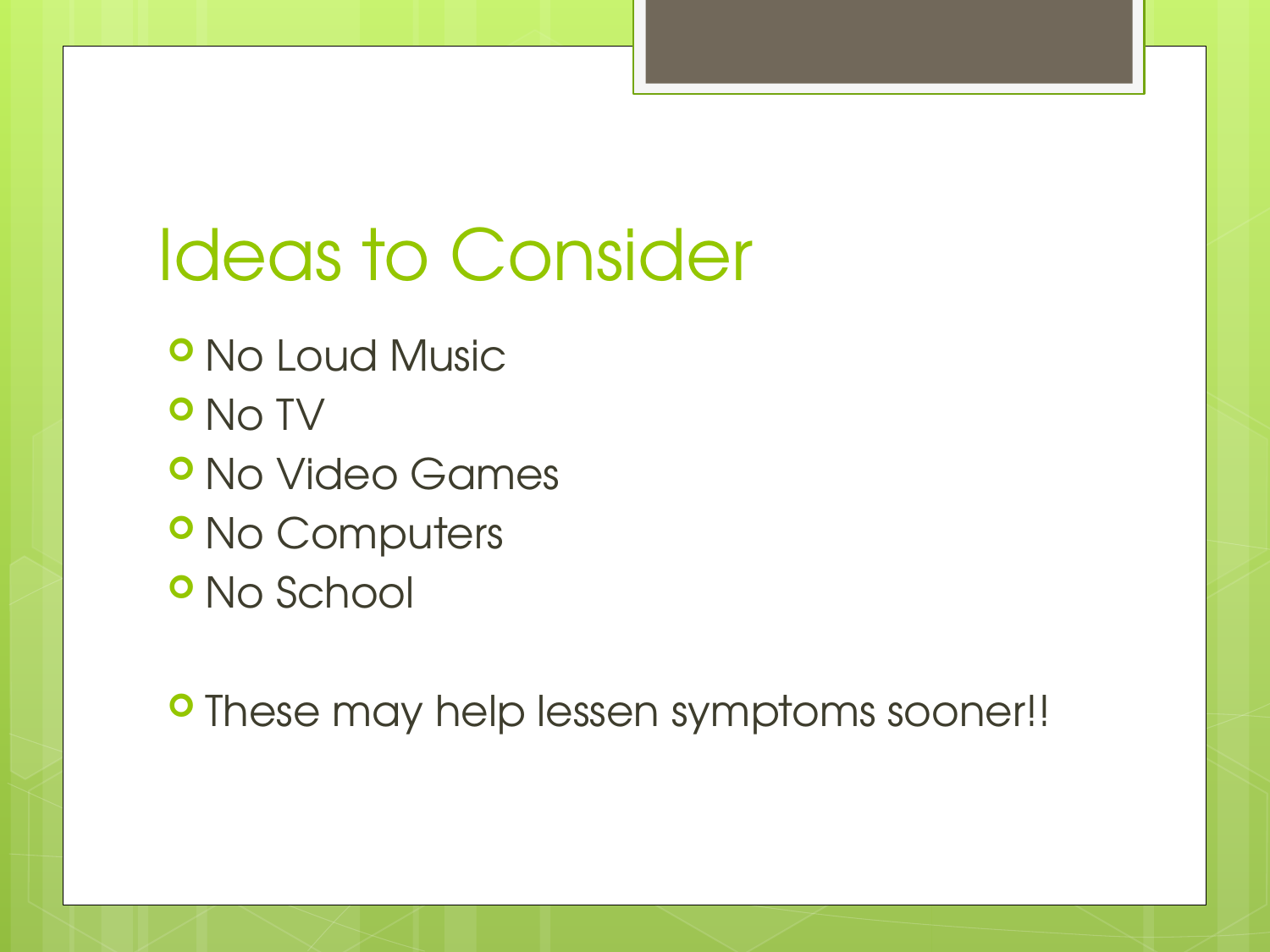

# Ideas to Consider
No Loud Music
No TV
No Video Games
No Computers
No School

These may help lessen symptoms sooner!!